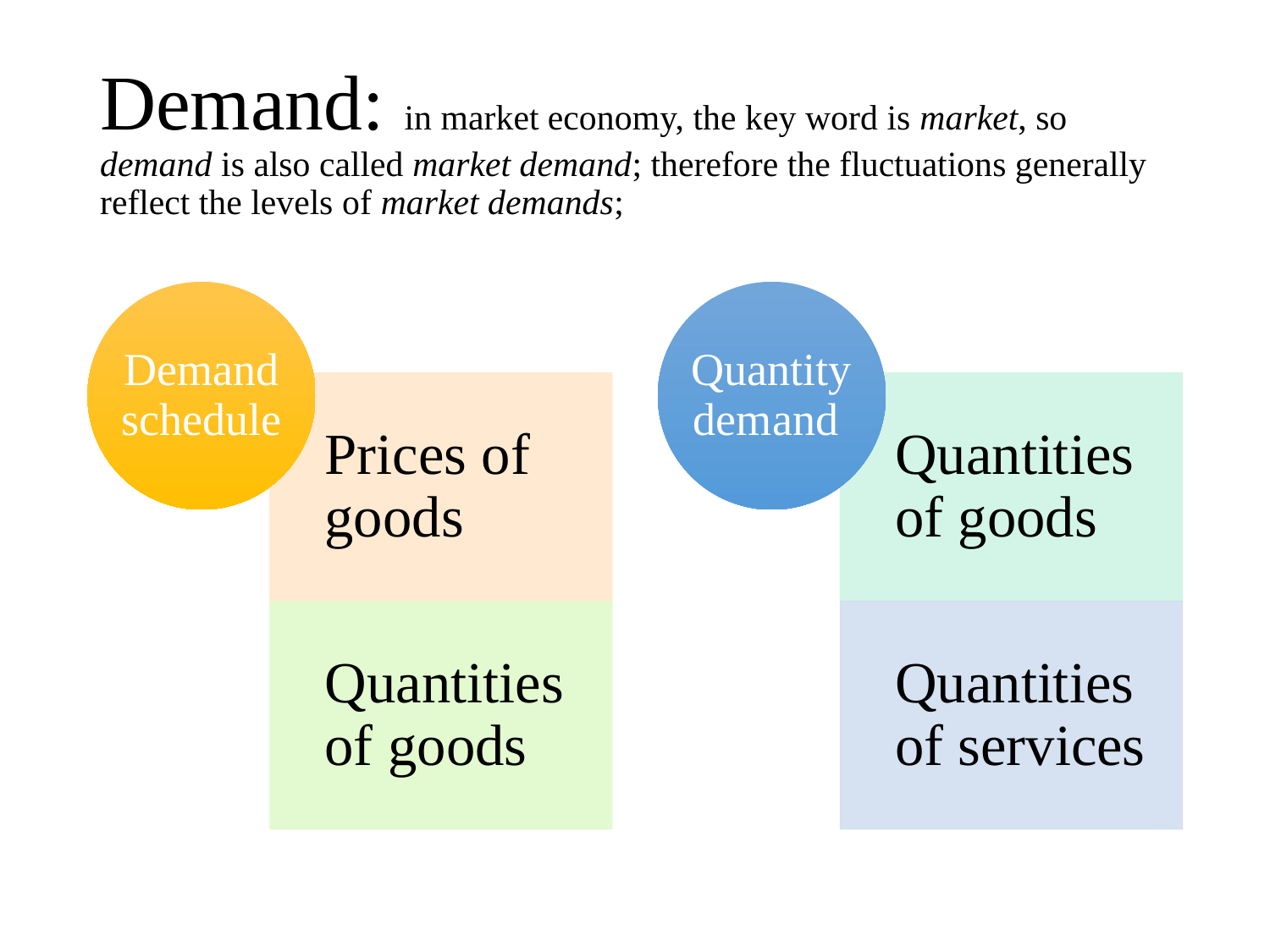

# Demand: in market economy, the key word is market, so demand is also called market demand; therefore the fluctuations generally reflect the levels of market demands;
Prices of goods
Quantities of goods
Demand schedule
Quantities of goods
Quantities of services
Quantity demand